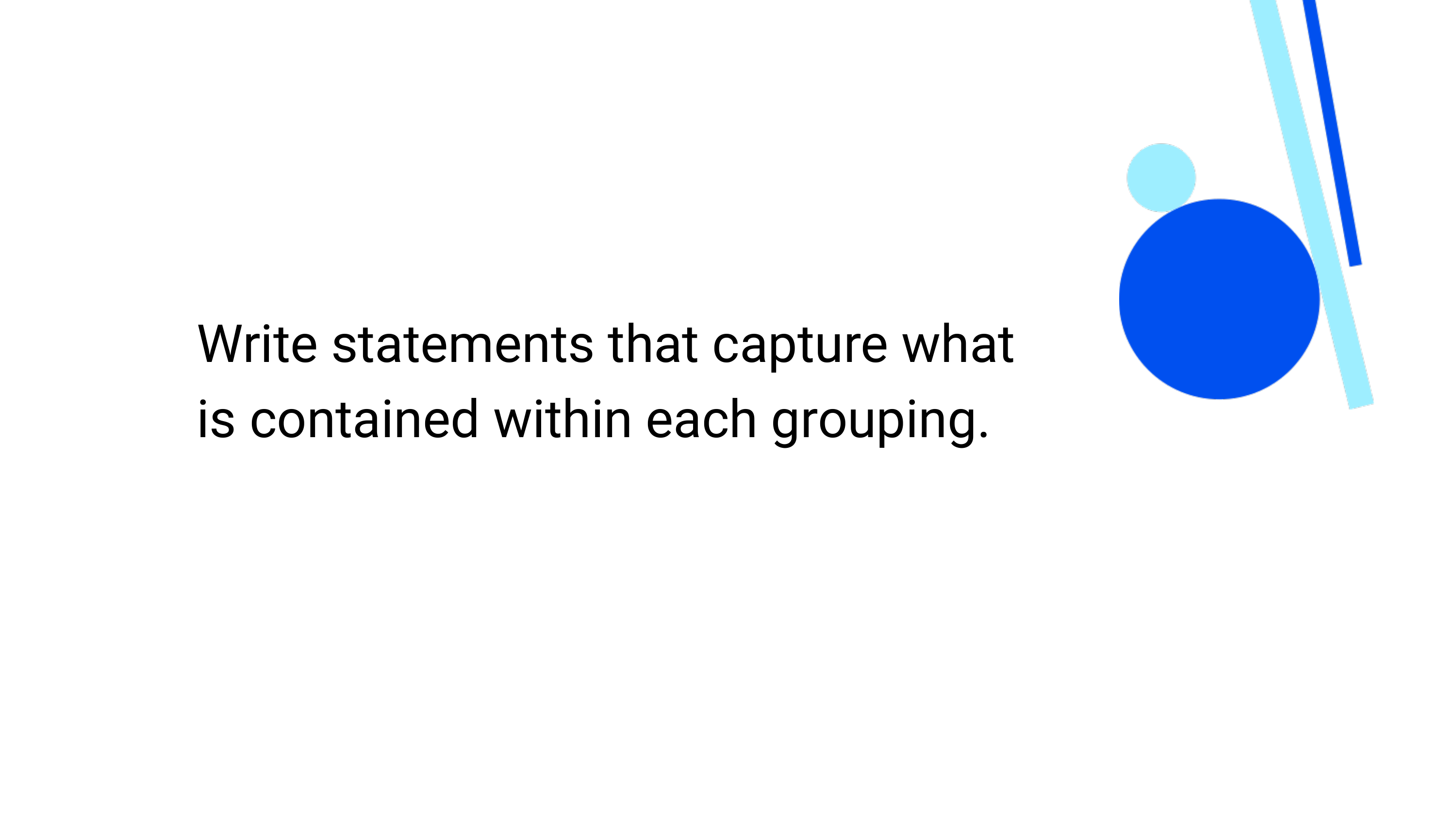

Write statements that capture what is contained within each grouping.